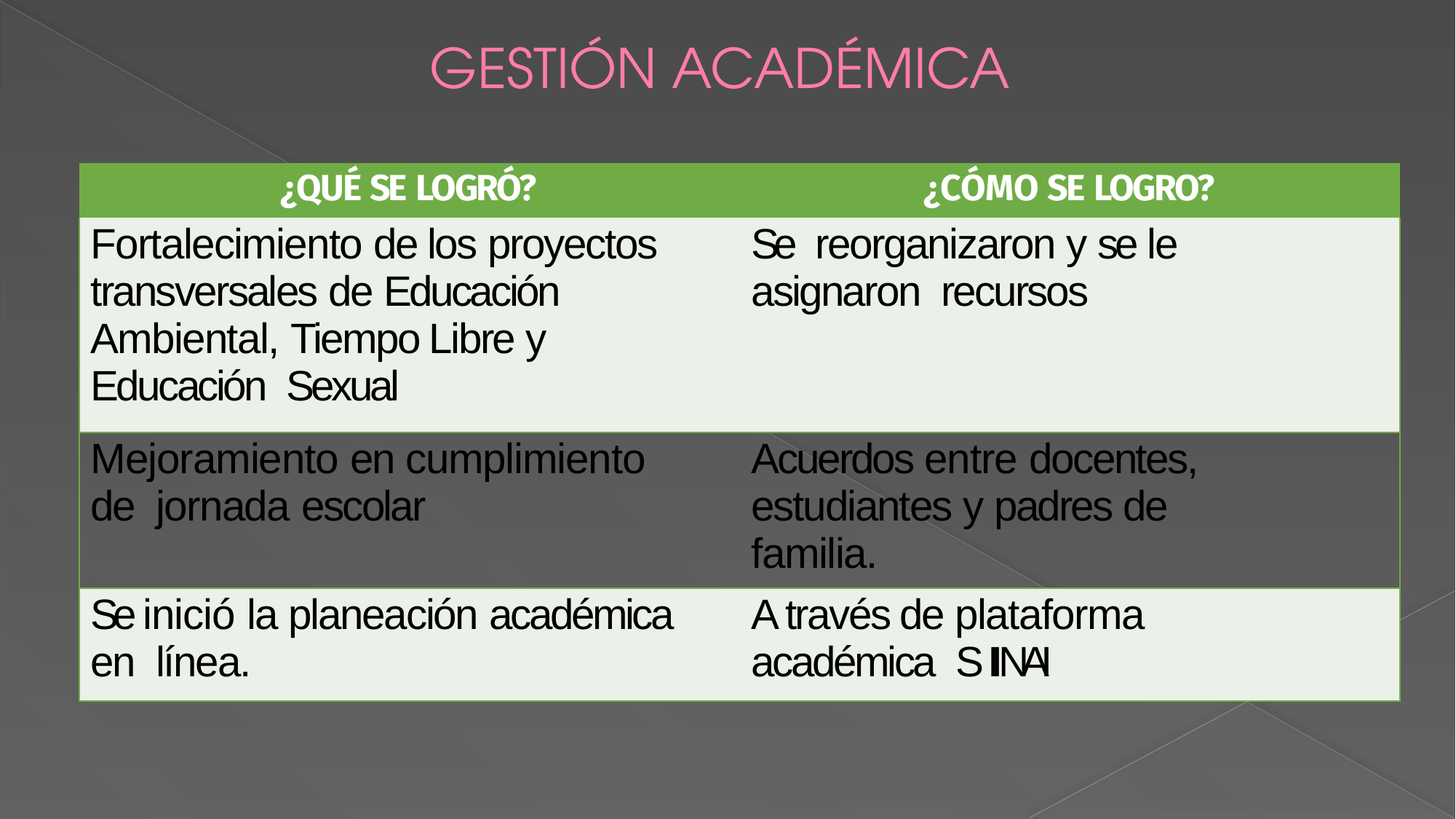

# GESTIÓN ACADÉMICA
| ¿QUÉ SE LOGRÓ? | ¿CÓMO SE LOGRO? |
| --- | --- |
| Fortalecimiento de los proyectos transversales de Educación Ambiental, Tiempo Libre y Educación Sexual | Se reorganizaron y se le asignaron recursos |
| Mejoramiento en cumplimiento de jornada escolar | Acuerdos entre docentes, estudiantes y padres de familia. |
| Se inició la planeación académica en línea. | A través de plataforma académica S II NAI |